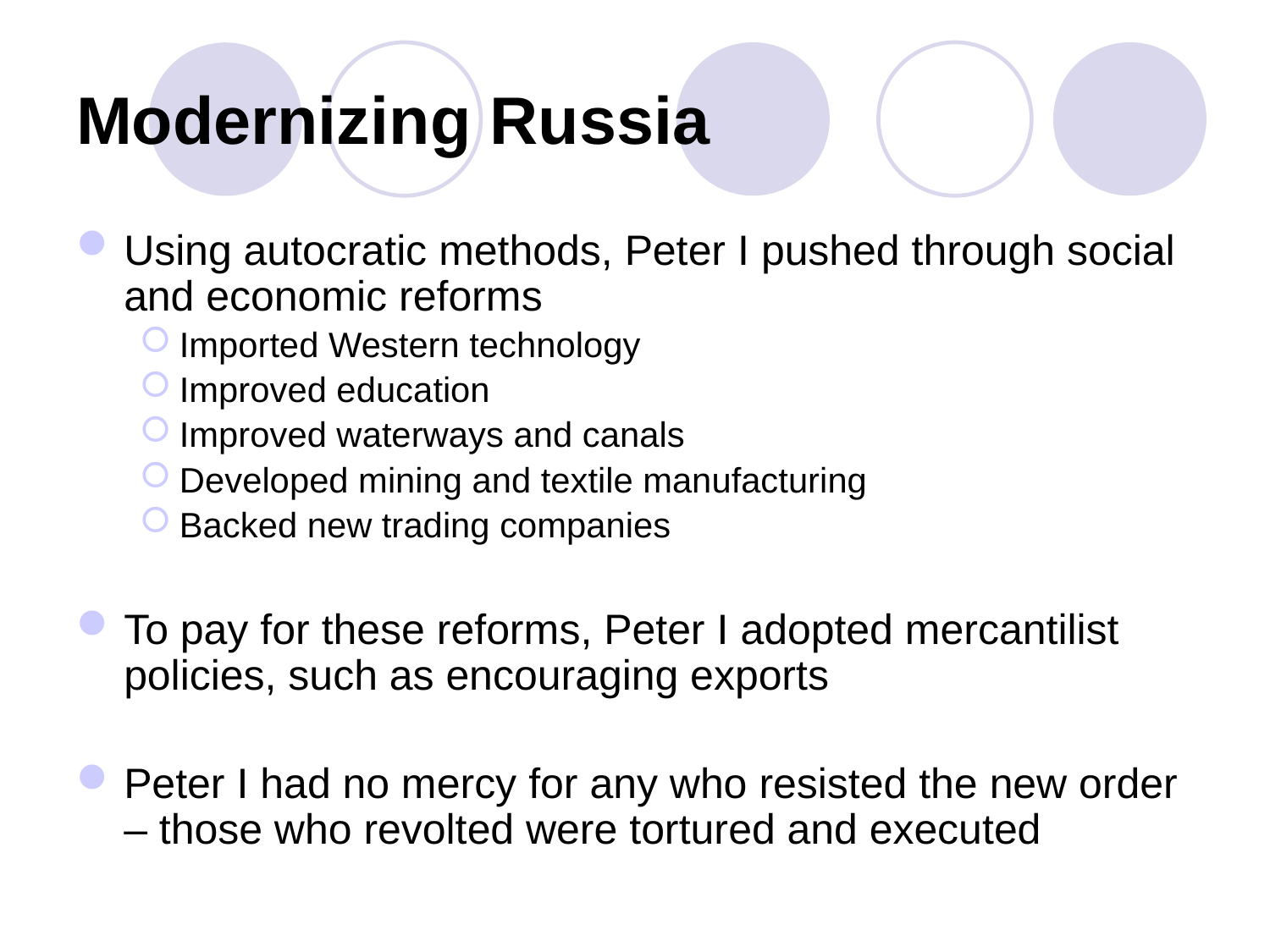

# Modernizing Russia
Using autocratic methods, Peter I pushed through social and economic reforms
Imported Western technology
Improved education
Improved waterways and canals
Developed mining and textile manufacturing
Backed new trading companies

To pay for these reforms, Peter I adopted mercantilist policies, such as encouraging exports

Peter I had no mercy for any who resisted the new order – those who revolted were tortured and executed